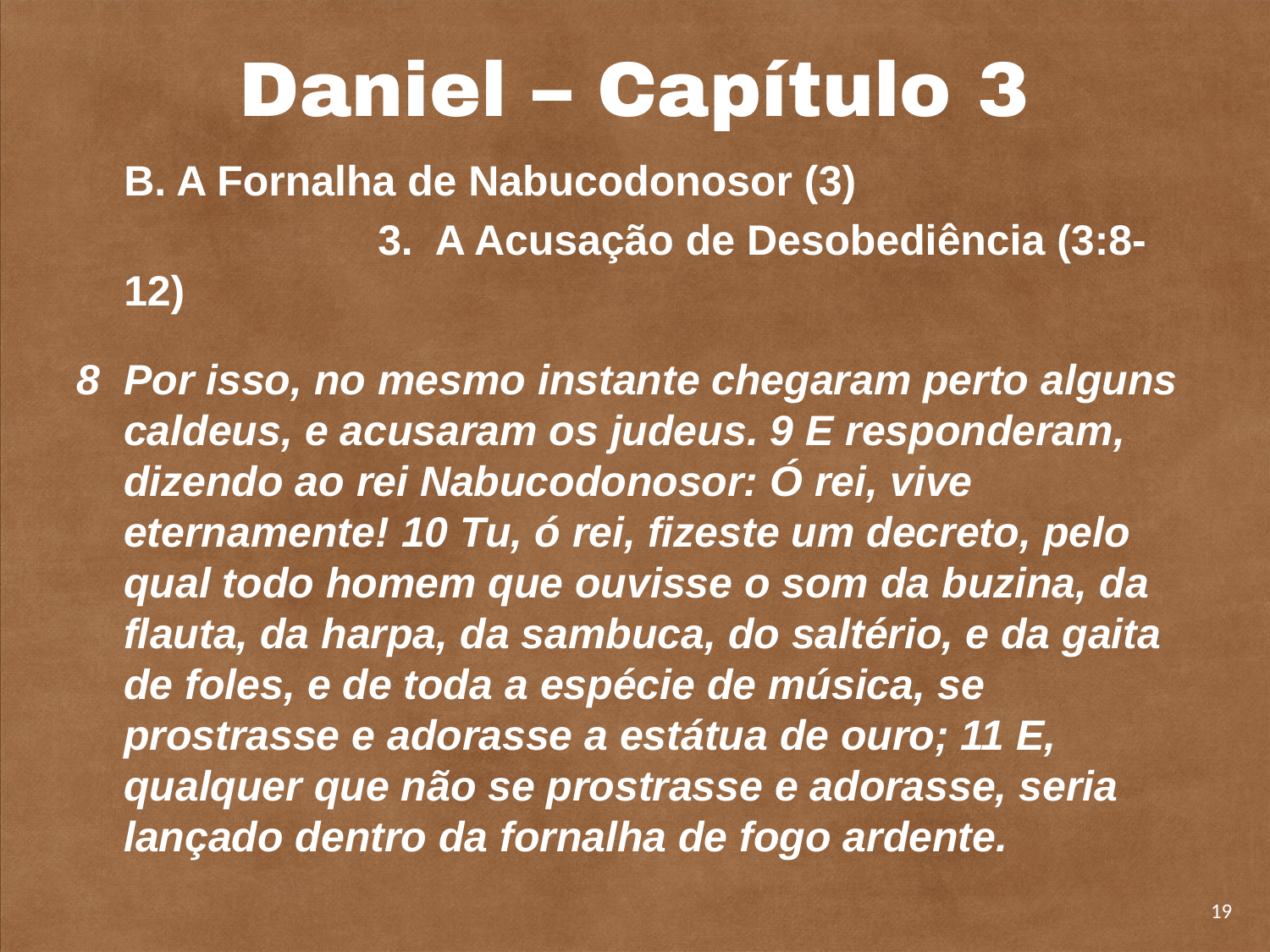

# Daniel – Capítulo 3
	B. A Fornalha de Nabucodonosor (3)
			3.  A Acusação de Desobediência (3:8-12)

8 	Por isso, no mesmo instante chegaram perto alguns caldeus, e acusaram os judeus. 9 E responderam, dizendo ao rei Nabucodonosor: Ó rei, vive eternamente! 10 Tu, ó rei, fizeste um decreto, pelo qual todo homem que ouvisse o som da buzina, da flauta, da harpa, da sambuca, do saltério, e da gaita de foles, e de toda a espécie de música, se prostrasse e adorasse a estátua de ouro; 11 E, qualquer que não se prostrasse e adorasse, seria lançado dentro da fornalha de fogo ardente.
19